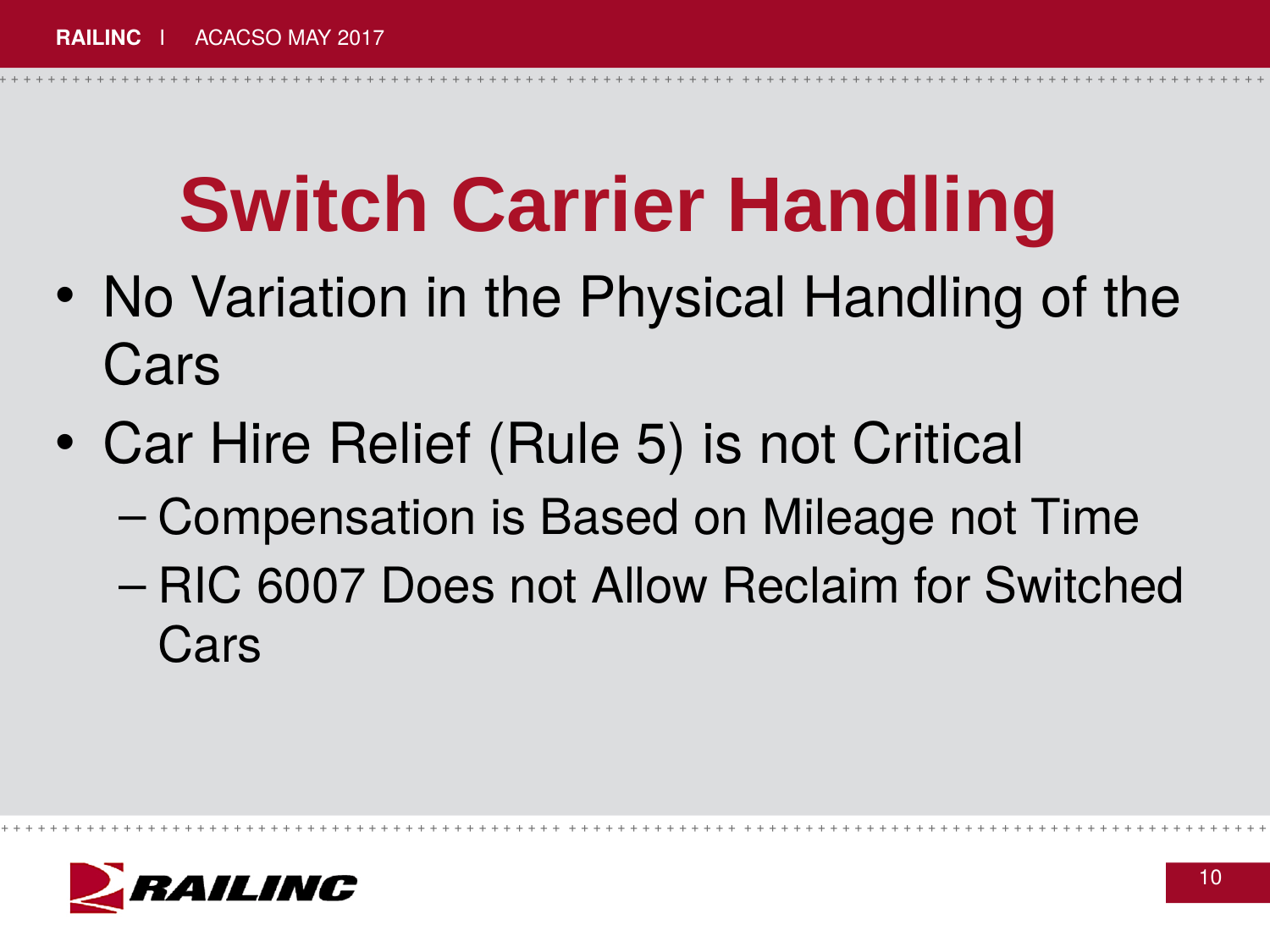

# Switch Carrier Handling
No Variation in the Physical Handling of the Cars
Car Hire Relief (Rule 5) is not Critical
Compensation is Based on Mileage not Time
RIC 6007 Does not Allow Reclaim for Switched Cars

10